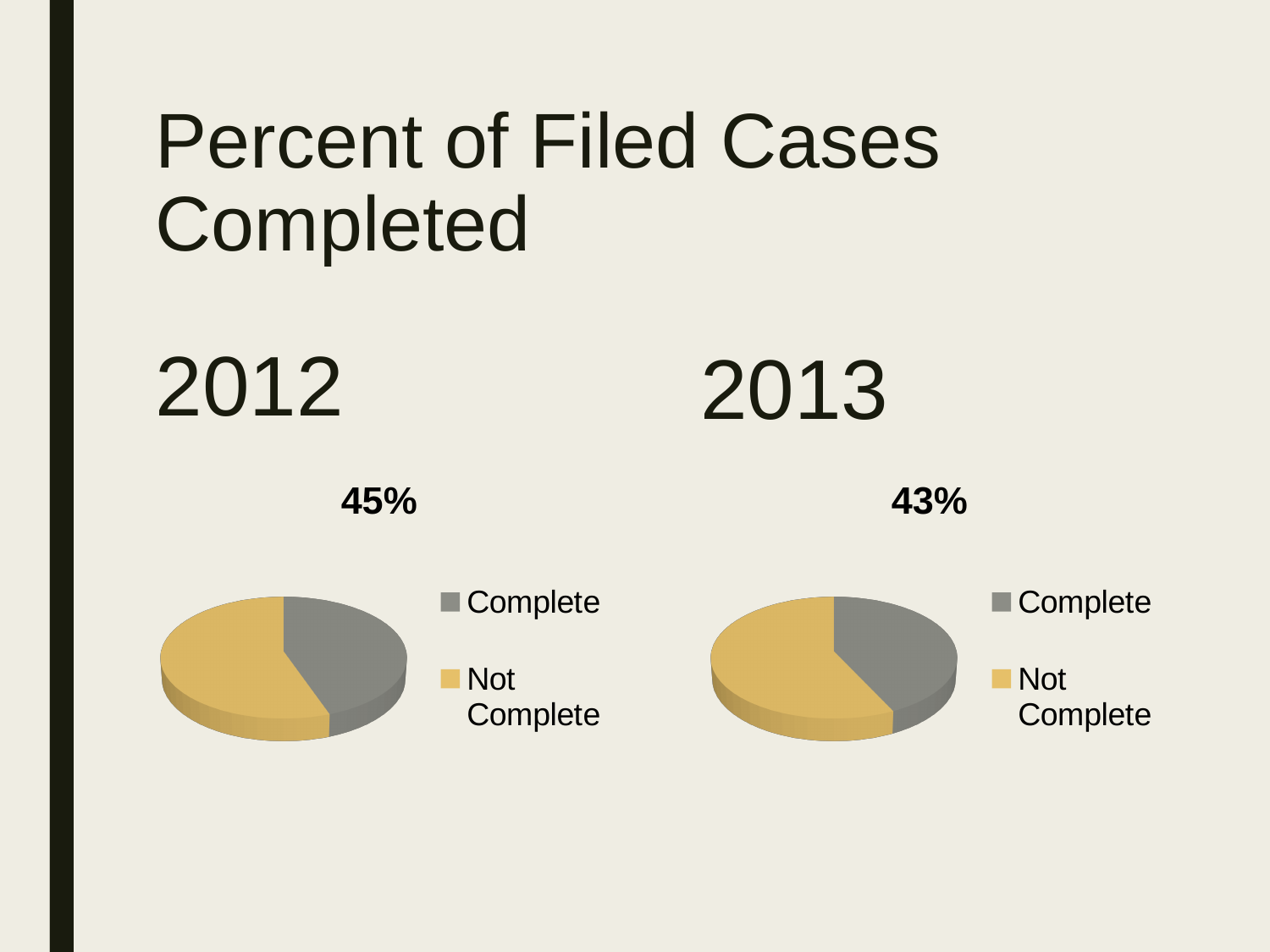

# Percent of Filed Cases Completed
2012
2013

[unsupported chart]

[unsupported chart]